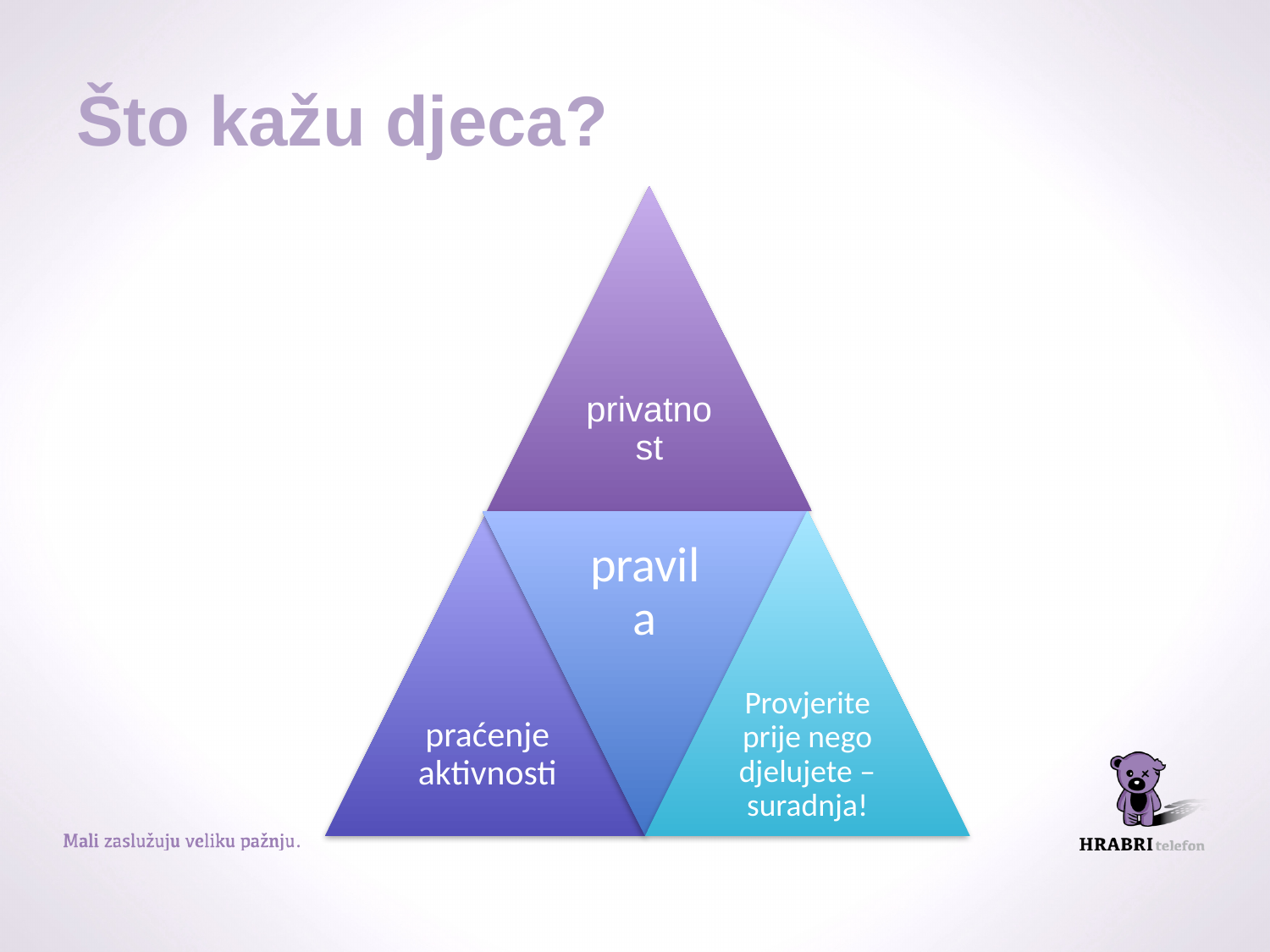

# Što kažu djeca?
privatnost
praćenje aktivnosti
pravila
Provjerite prije nego djelujete – suradnja!